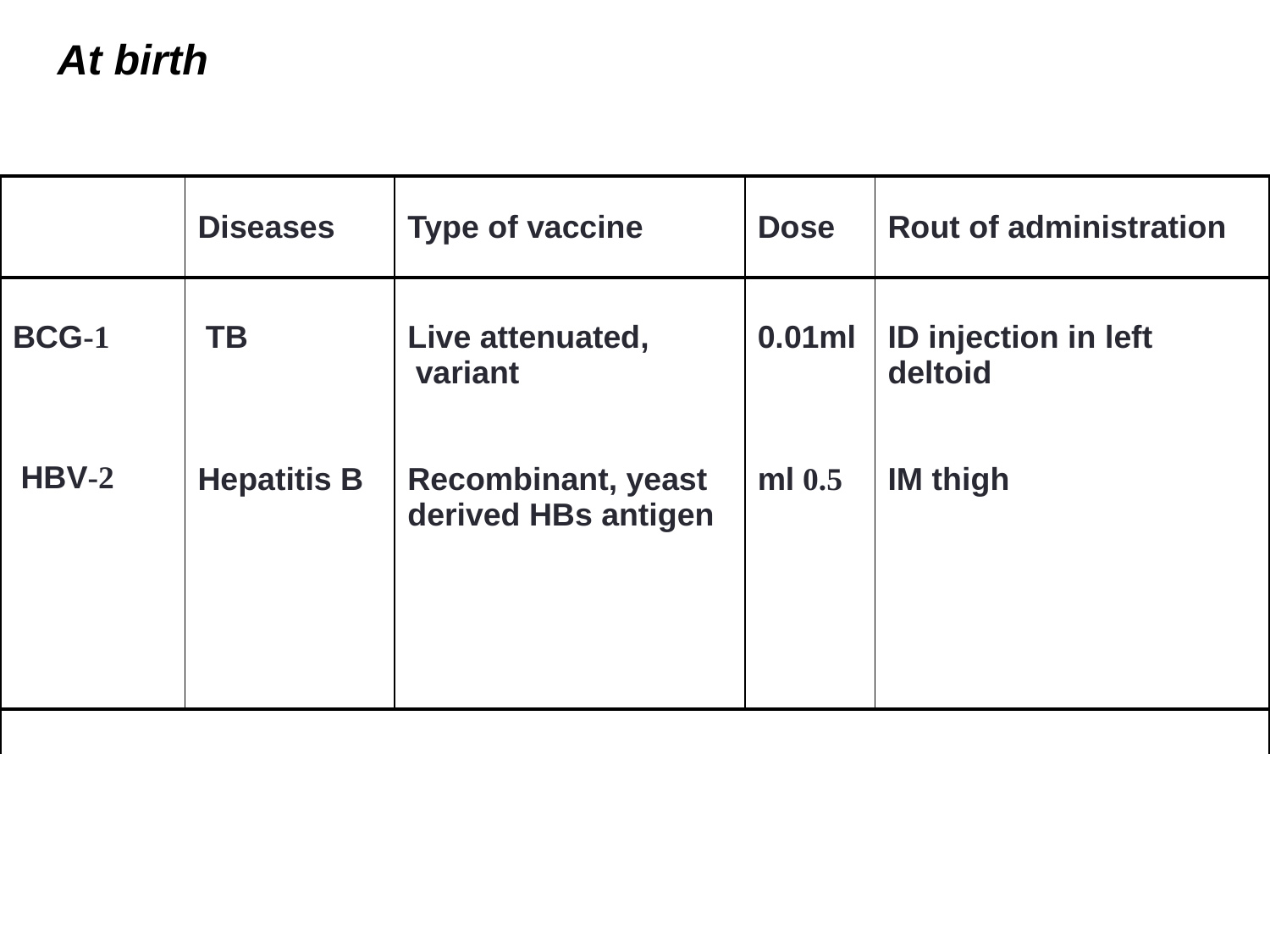

At birth

|  | Diseases | Type of vaccine | Dose | Rout of administration |
| --- | --- | --- | --- | --- |
| 1-BCG 2-HBV | TB Hepatitis B | Live attenuated, variant Recombinant, yeast derived HBs antigen | 0.01ml 0.5 ml | ID injection in left deltoid IM thigh |
|  |  |  |  |  |